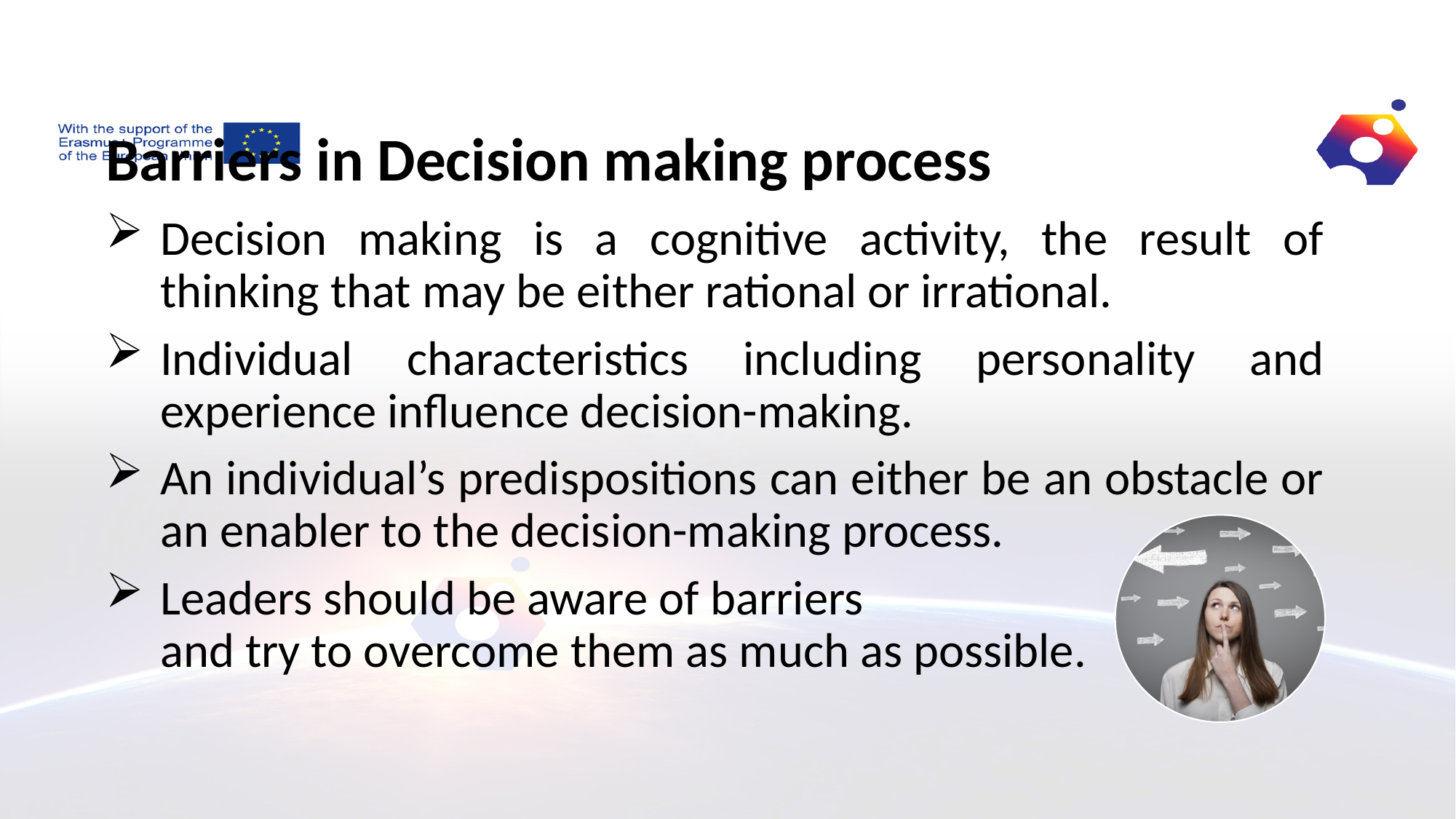

# Barriers in Decision making process
Decision making is a cognitive activity, the result of thinking that may be either rational or irrational.
Individual characteristics including personality and experience influence decision-making.
An individual’s predispositions can either be an obstacle or an enabler to the decision-making process.
Leaders should be aware of barriers
and try to overcome them as much as possible.